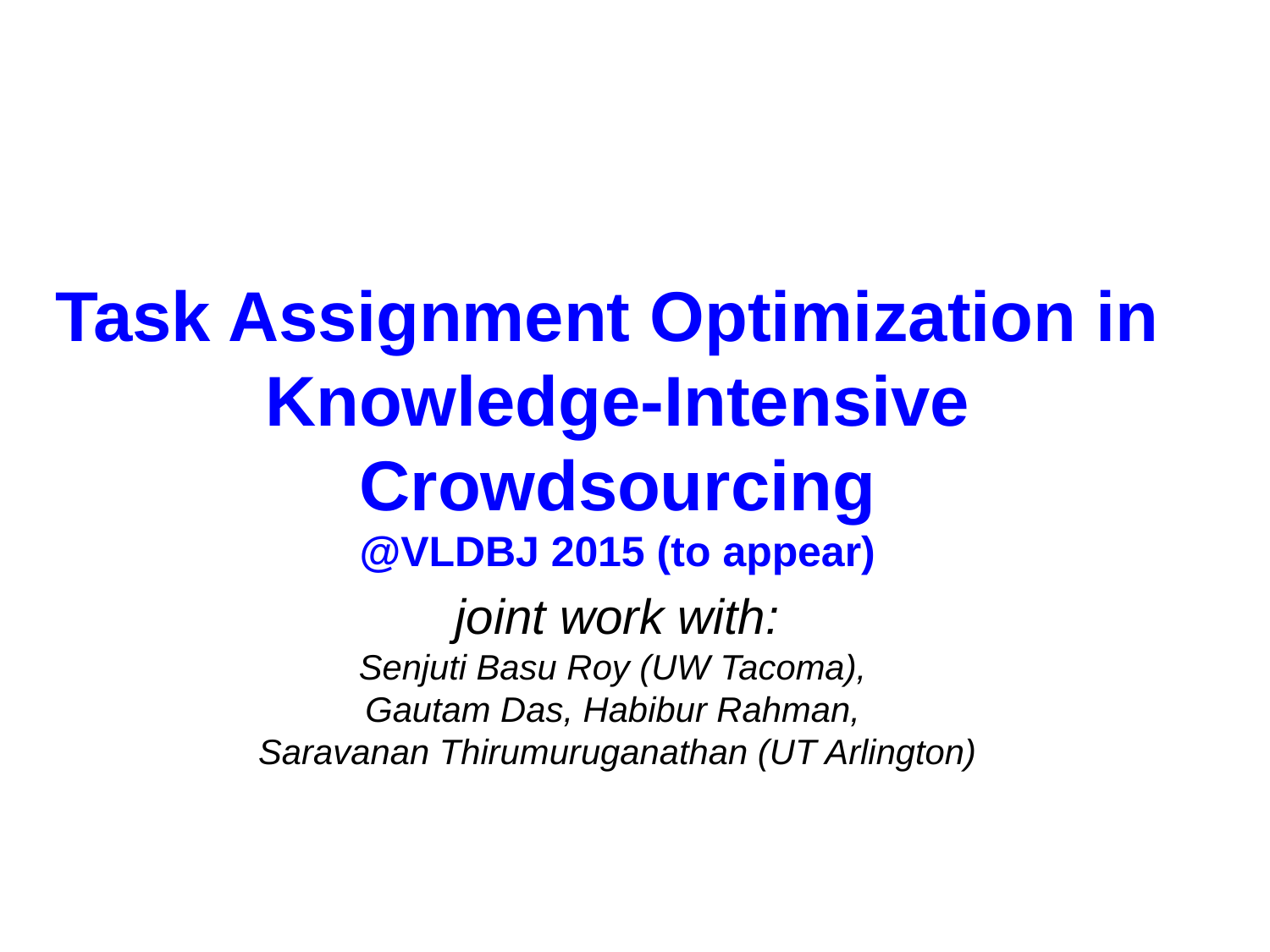

Task Assignment Optimization in
Knowledge-Intensive
Crowdsourcing
@VLDBJ 2015 (to appear)
joint work with:
Senjuti Basu Roy (UW Tacoma),
Gautam Das, Habibur Rahman,
Saravanan Thirumuruganathan (UT Arlington)